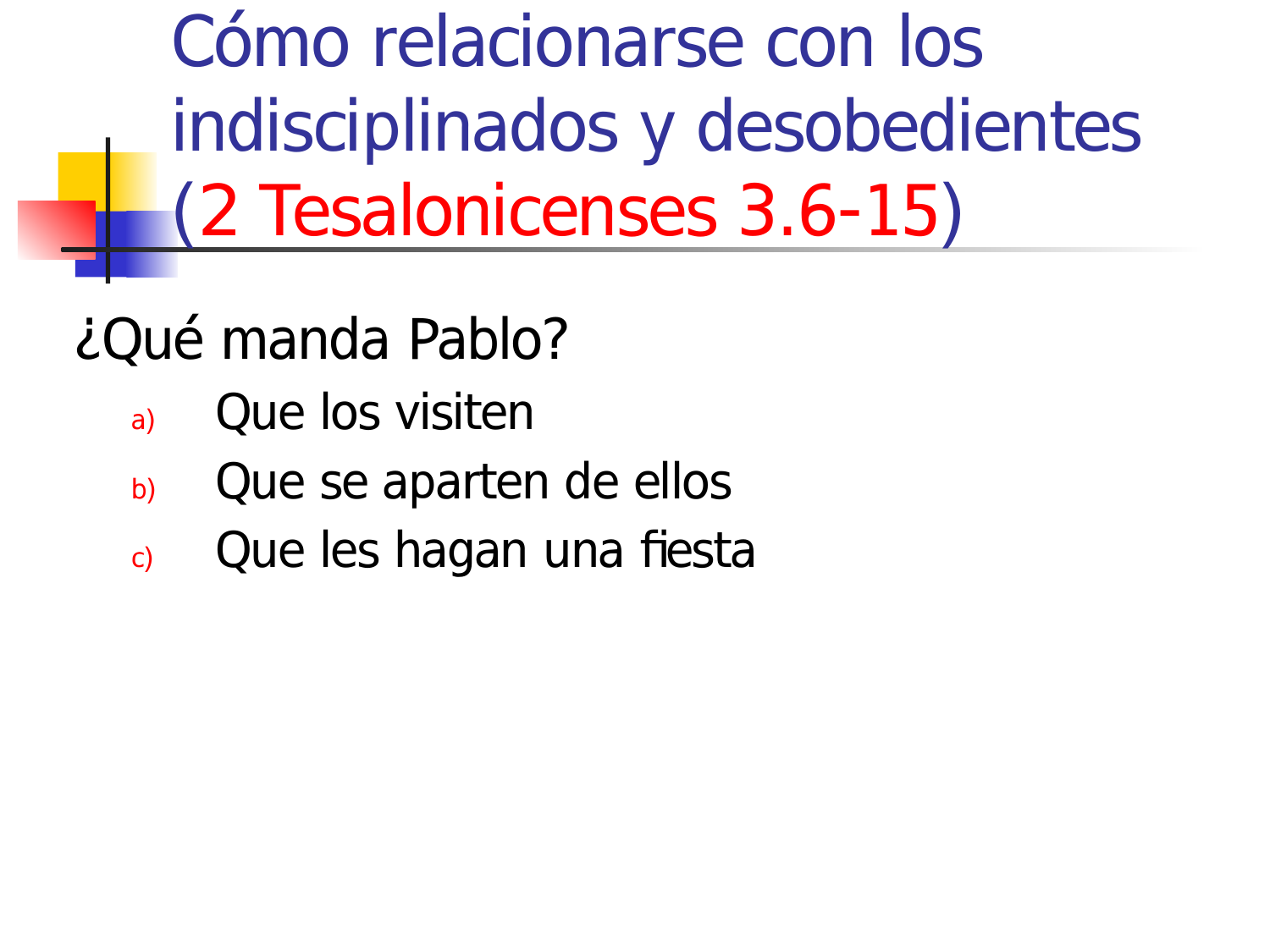

Cómo relacionarse con los indisciplinados y desobedientes
(2 Tesalonicenses 3.6-15)
¿Qué manda Pablo?
Que los visiten
Que se aparten de ellos
Que les hagan una fiesta